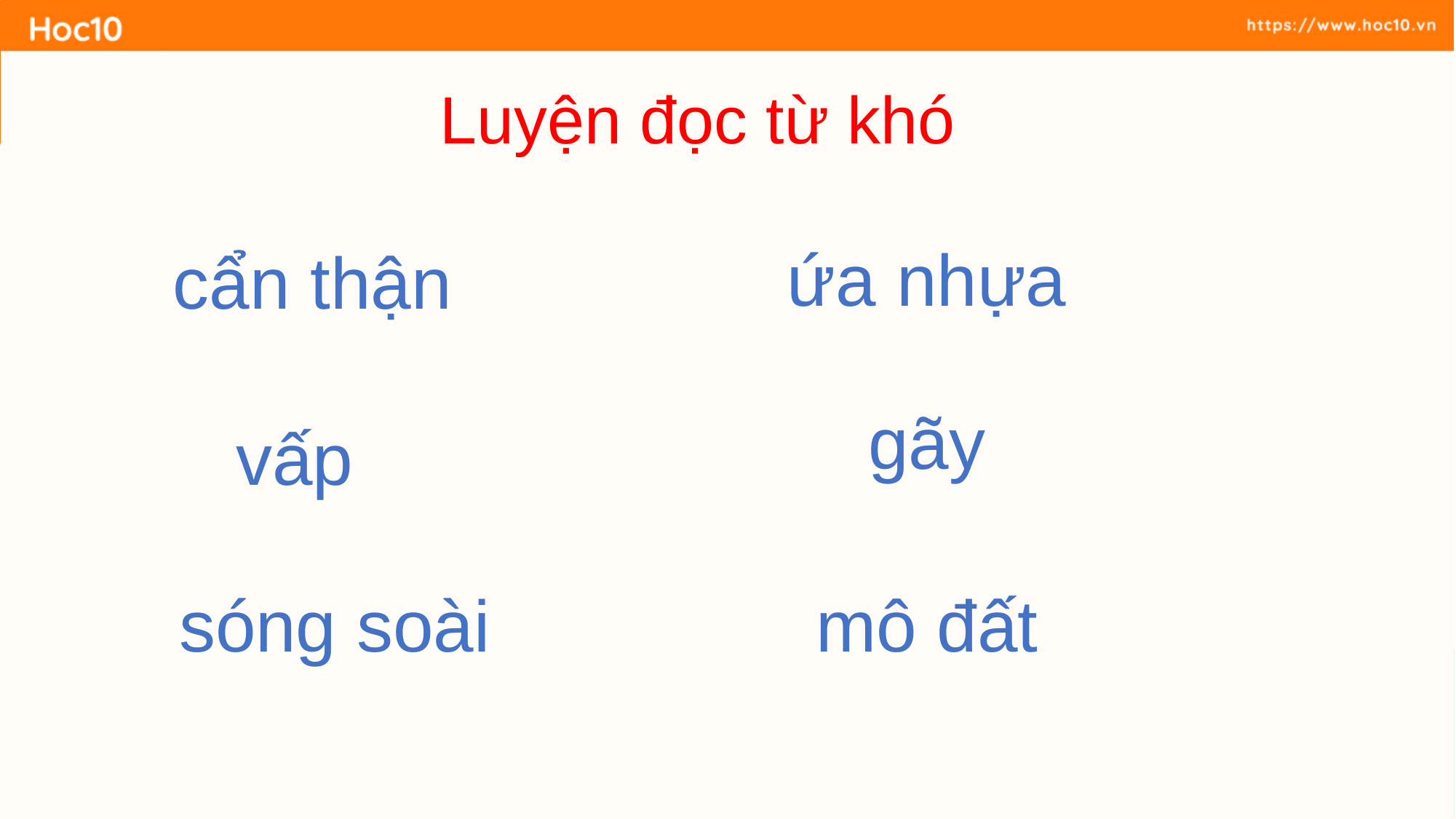

Luyện đọc từ khó
ứa nhựa
cẩn thận
gãy
vấp
sóng soài
mô đất